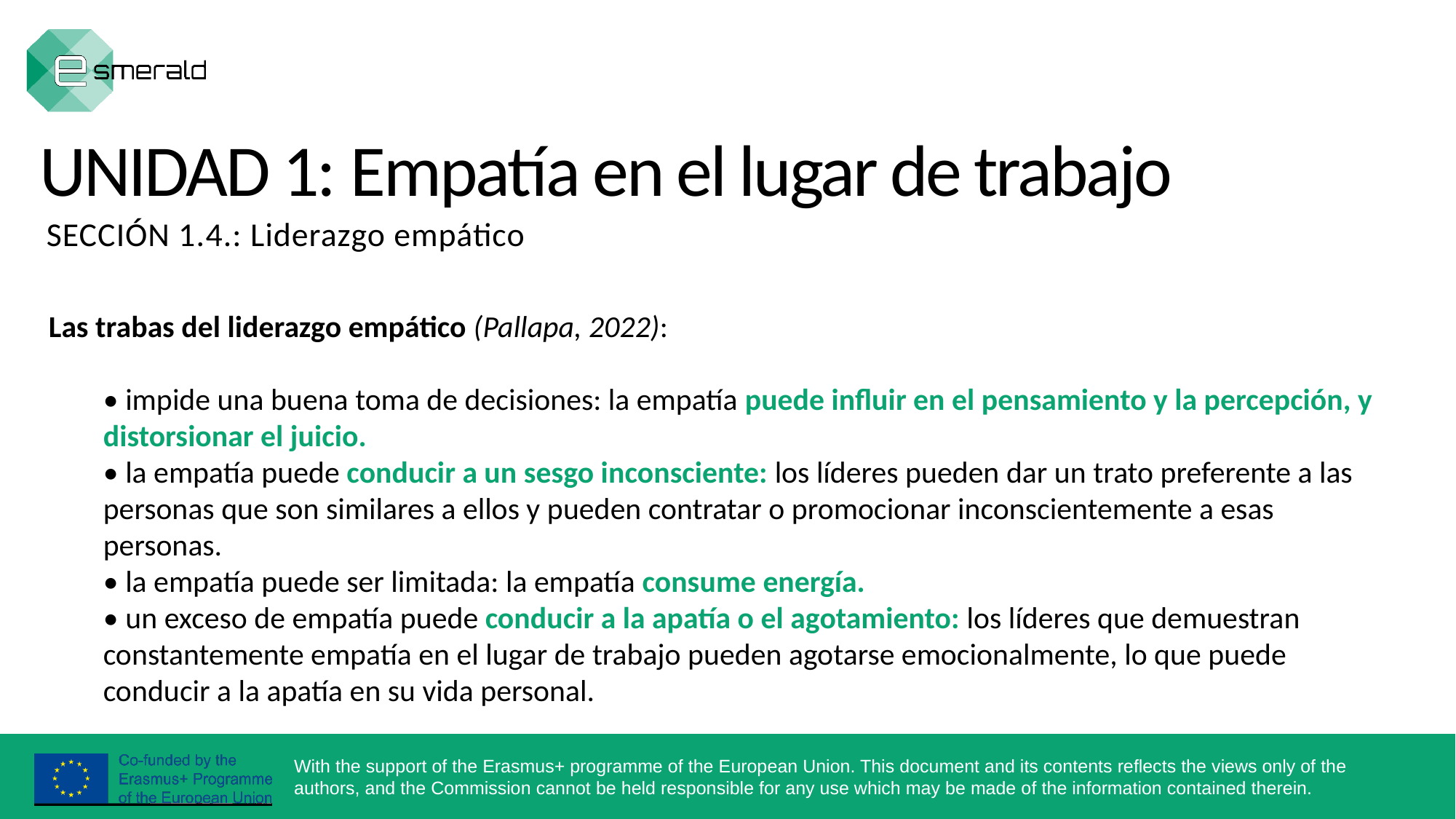

UNIDAD 1: Empatía en el lugar de trabajo
SECCIÓN 1.4.: Liderazgo empático
Las trabas del liderazgo empático (Pallapa, 2022):

• impide una buena toma de decisiones: la empatía puede influir en el pensamiento y la percepción, y distorsionar el juicio.
• la empatía puede conducir a un sesgo inconsciente: los líderes pueden dar un trato preferente a las personas que son similares a ellos y pueden contratar o promocionar inconscientemente a esas personas.
• la empatía puede ser limitada: la empatía consume energía.
• un exceso de empatía puede conducir a la apatía o el agotamiento: los líderes que demuestran constantemente empatía en el lugar de trabajo pueden agotarse emocionalmente, lo que puede conducir a la apatía en su vida personal.